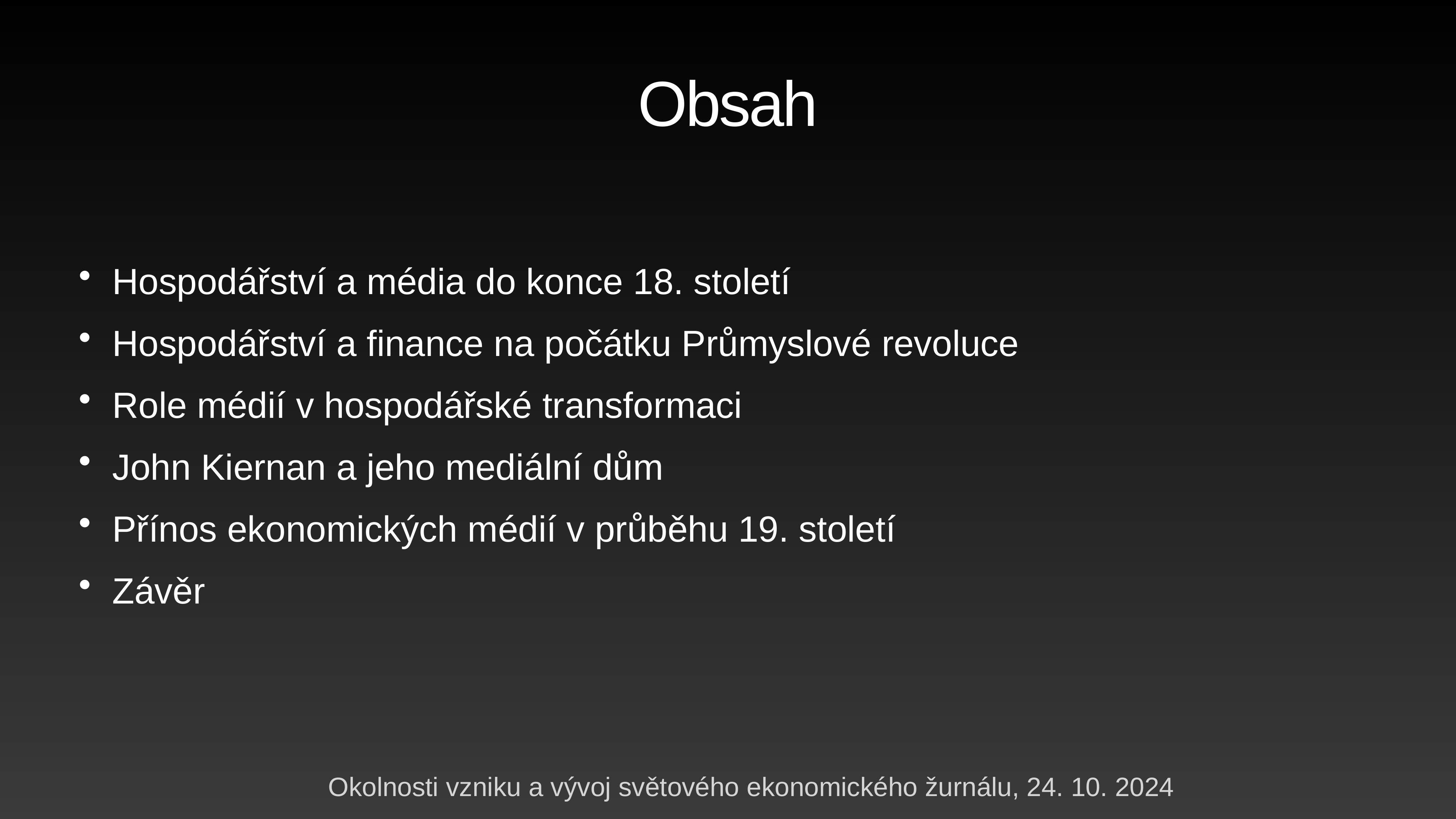

# Obsah

Hospodářství a média do konce 18. století
Hospodářství a finance na počátku Průmyslové revoluce
Role médií v hospodářské transformaci
John Kiernan a jeho mediální dům
Přínos ekonomických médií v průběhu 19. století
Závěr
Okolnosti vzniku a vývoj světového ekonomického žurnálu, 24. 10. 2024